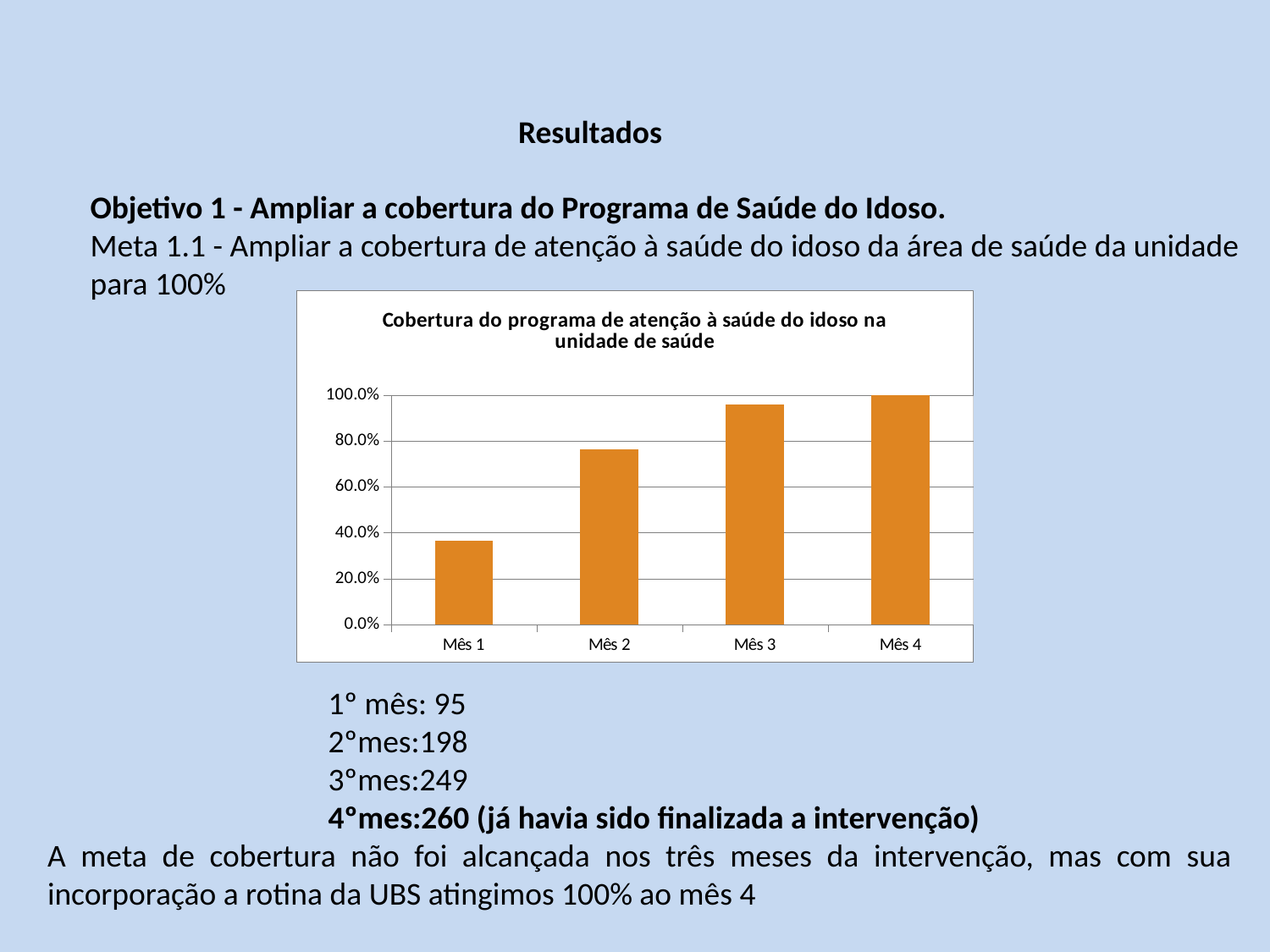

Resultados
Objetivo 1 - Ampliar a cobertura do Programa de Saúde do Idoso.
Meta 1.1 - Ampliar a cobertura de atenção à saúde do idoso da área de saúde da unidade para 100%

                                       1º mês: 95
                                       2ºmes:198
                                       3ºmes:249
                                       4ºmes:260 (já havia sido finalizada a intervenção)
A meta de cobertura não foi alcançada nos três meses da intervenção, mas com sua incorporação a rotina da UBS atingimos 100% ao mês 4

### Chart:

| Category | Cobertura do programa de atenção à saúde do idoso na unidade de saúde |
|---|---|
| Mês 1 | 0.36538461538461536 |
| Mês 2 | 0.7615384615384615 |
| Mês 3 | 0.9576923076923077 |
| Mês 4 | 1.0 |